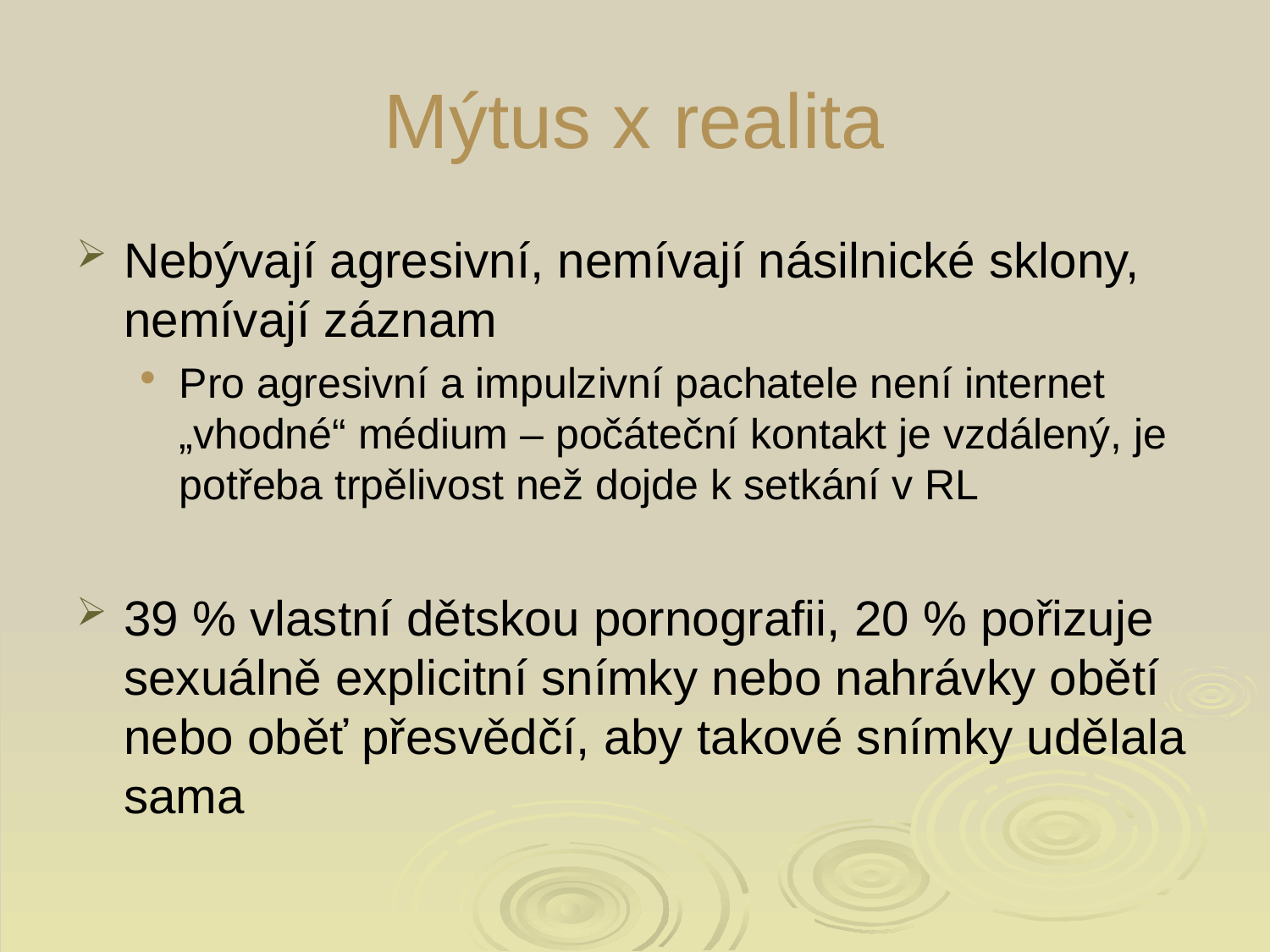

# Mýtus x realita
Nebývají agresivní, nemívají násilnické sklony, nemívají záznam
Pro agresivní a impulzivní pachatele není internet „vhodné“ médium – počáteční kontakt je vzdálený, je potřeba trpělivost než dojde k setkání v RL

39 % vlastní dětskou pornografii, 20 % pořizuje sexuálně explicitní snímky nebo nahrávky obětí nebo oběť přesvědčí, aby takové snímky udělala sama